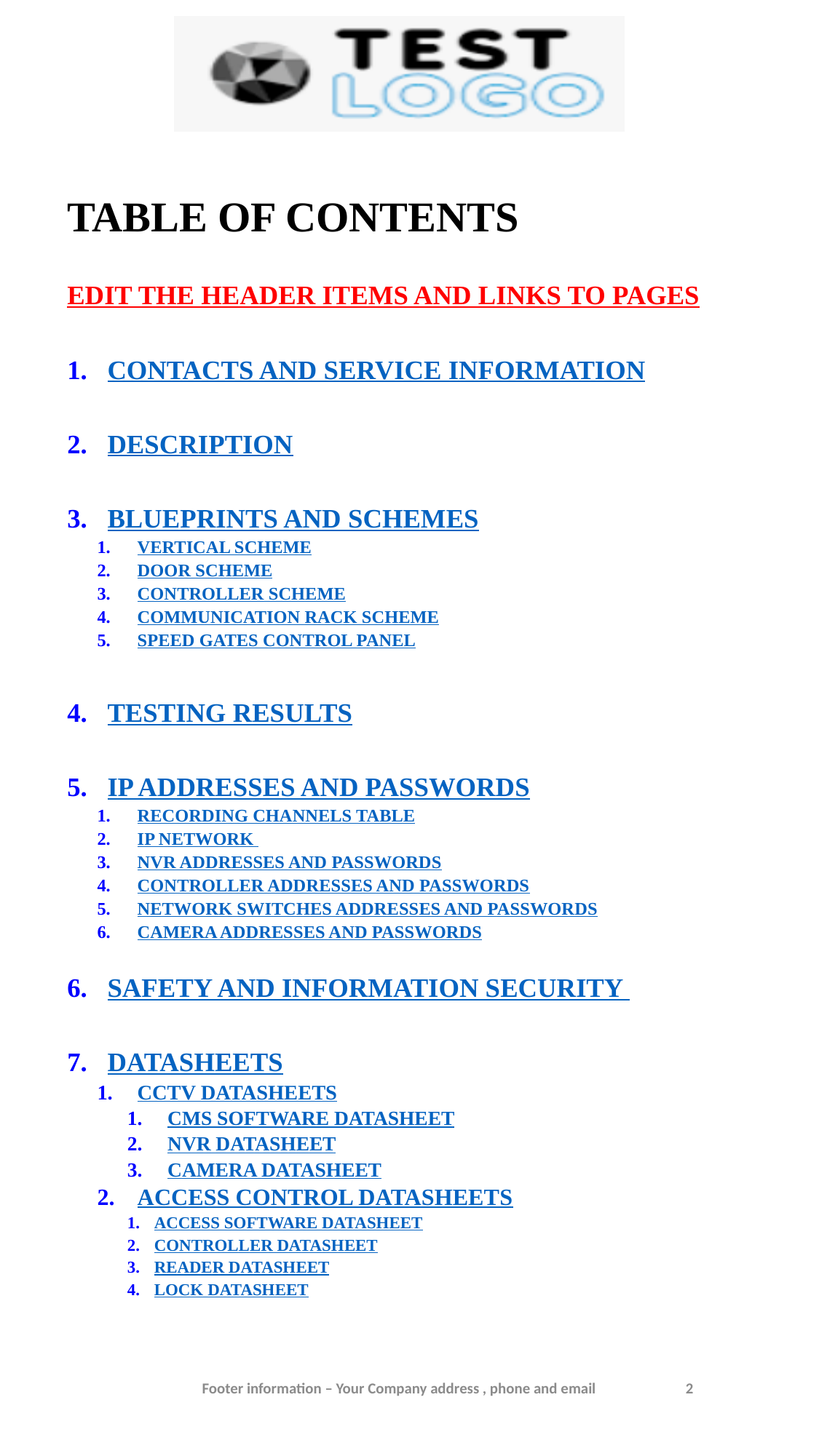

# TABLE OF CONTENTS
EDIT THE HEADER ITEMS AND LINKS TO PAGES

CONTACTS AND SERVICE INFORMATION

DESCRIPTION

BLUEPRINTS AND SCHEMES
VERTICAL SCHEME
DOOR SCHEME
CONTROLLER SCHEME
COMMUNICATION RACK SCHEME
SPEED GATES CONTROL PANEL

TESTING RESULTS

IP ADDRESSES AND PASSWORDS
RECORDING CHANNELS TABLE
IP NETWORK
NVR ADDRESSES AND PASSWORDS
CONTROLLER ADDRESSES AND PASSWORDS
NETWORK SWITCHES ADDRESSES AND PASSWORDS
CAMERA ADDRESSES AND PASSWORDS

SAFETY AND INFORMATION SECURITY

DATASHEETS
CCTV DATASHEETS
CMS SOFTWARE DATASHEET
NVR DATASHEET
CAMERA DATASHEET
ACCESS CONTROL DATASHEETS
ACCESS SOFTWARE DATASHEET
CONTROLLER DATASHEET
READER DATASHEET
LOCK DATASHEET

Footer information – Your Company address , phone and email
2